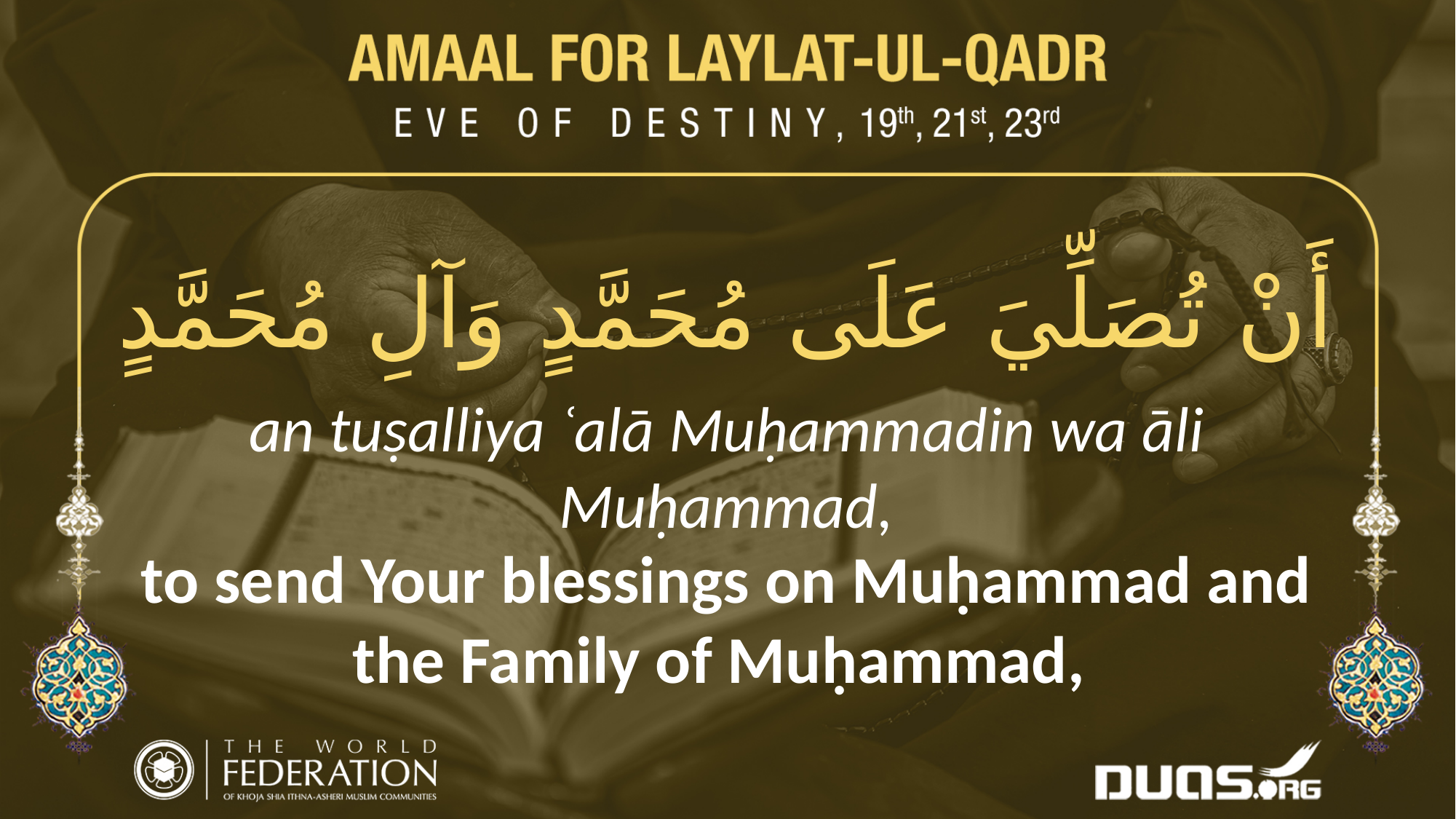

أَنْ تُصَلِّيَ عَلَى‏ مُحَمَّدٍ وَآلِ مُحَمَّدٍ
an tuṣalliya ʿalā Muḥammadin wa āli Muḥammad,
to send Your blessings on Muḥammad and the Family of Muḥammad,